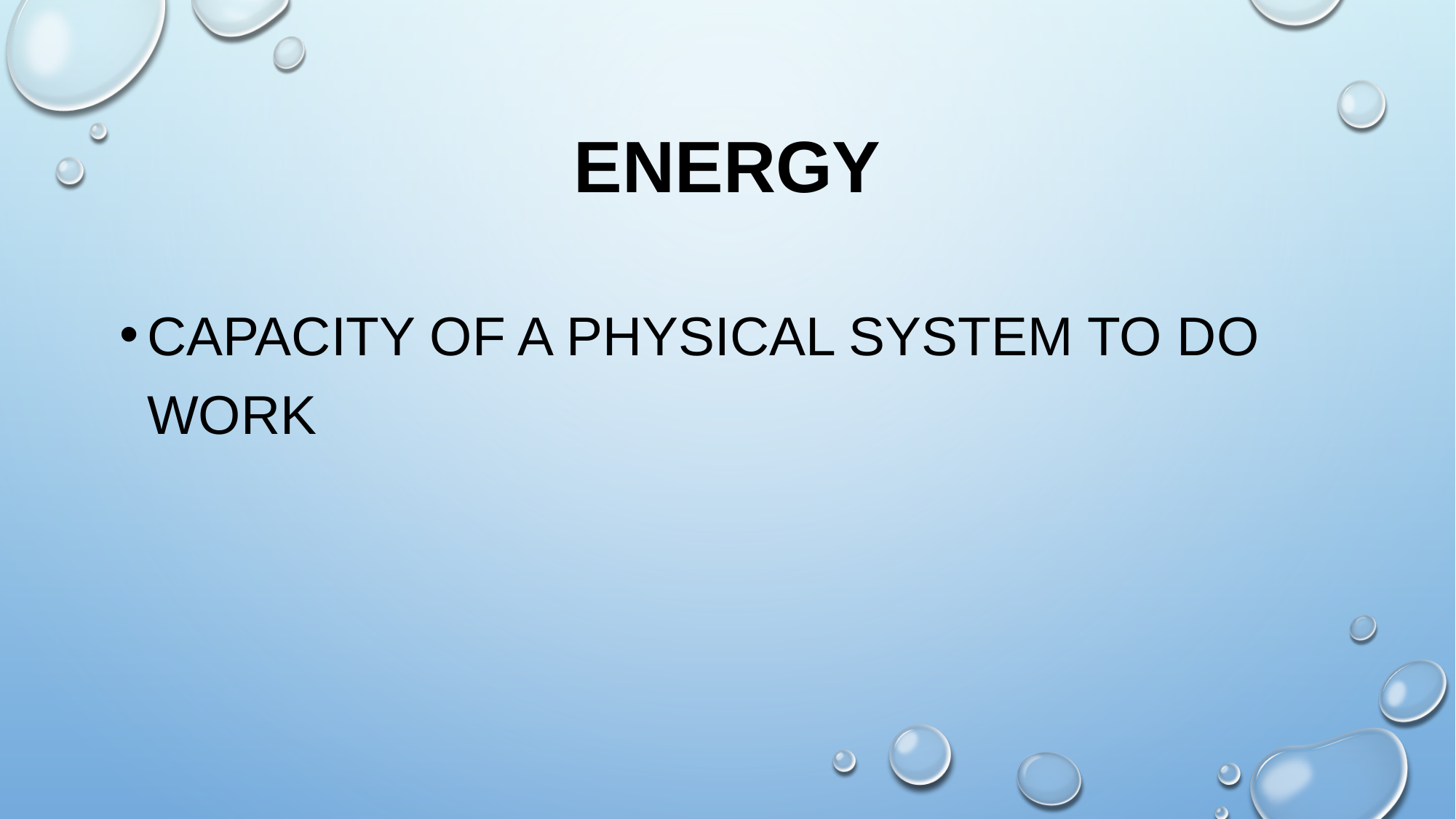

# energy
capacity of a physical system to do work